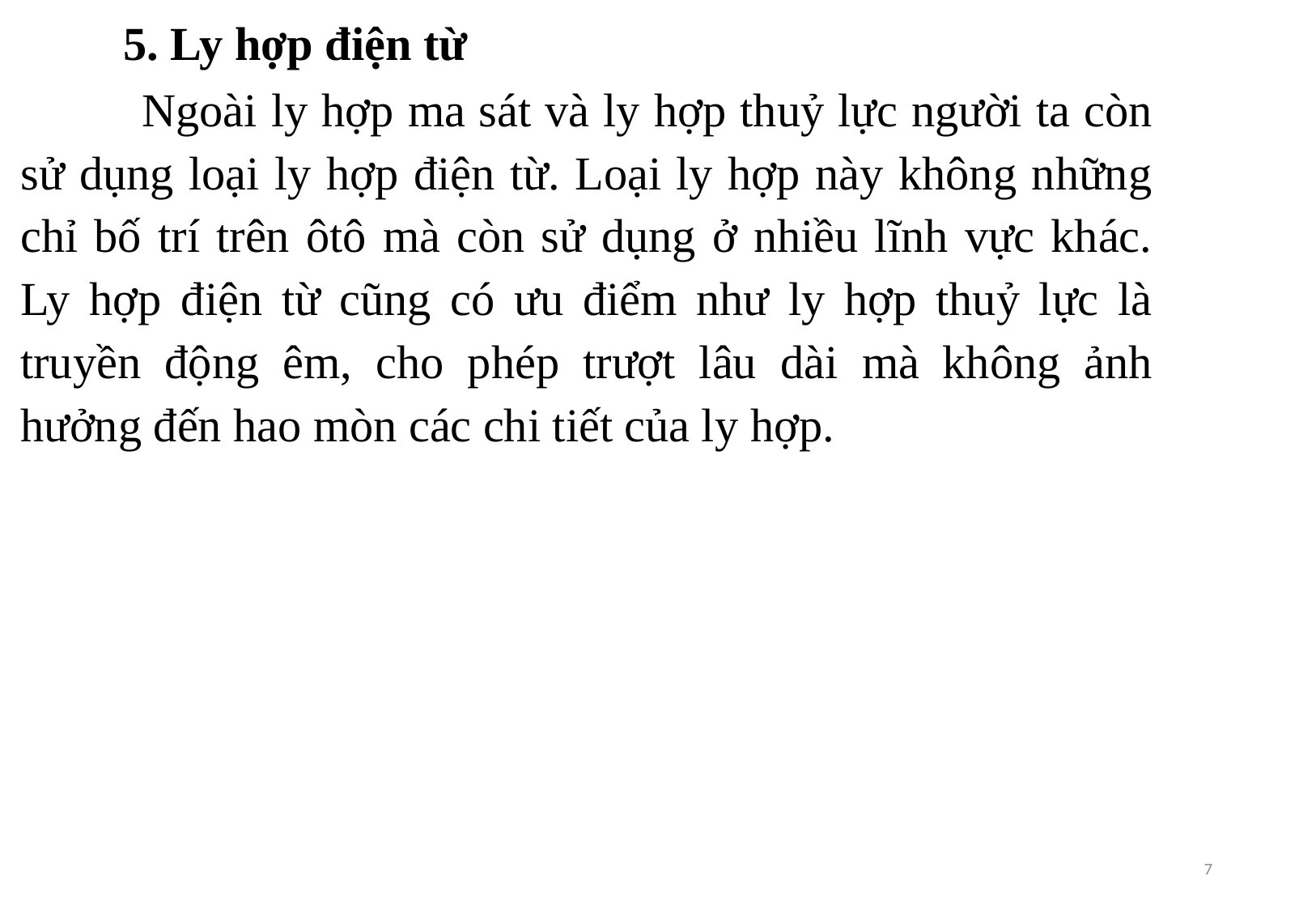

5. Ly hợp điện từ
	Ngoài ly hợp ma sát và ly hợp thuỷ lực người ta còn sử dụng loại ly hợp điện từ. Loại ly hợp này không những chỉ bố trí trên ôtô mà còn sử dụng ở nhiều lĩnh vực khác. Ly hợp điện từ cũng có ưu điểm như ly hợp thuỷ lực là truyền động êm, cho phép trượt lâu dài mà không ảnh hưởng đến hao mòn các chi tiết của ly hợp.
7